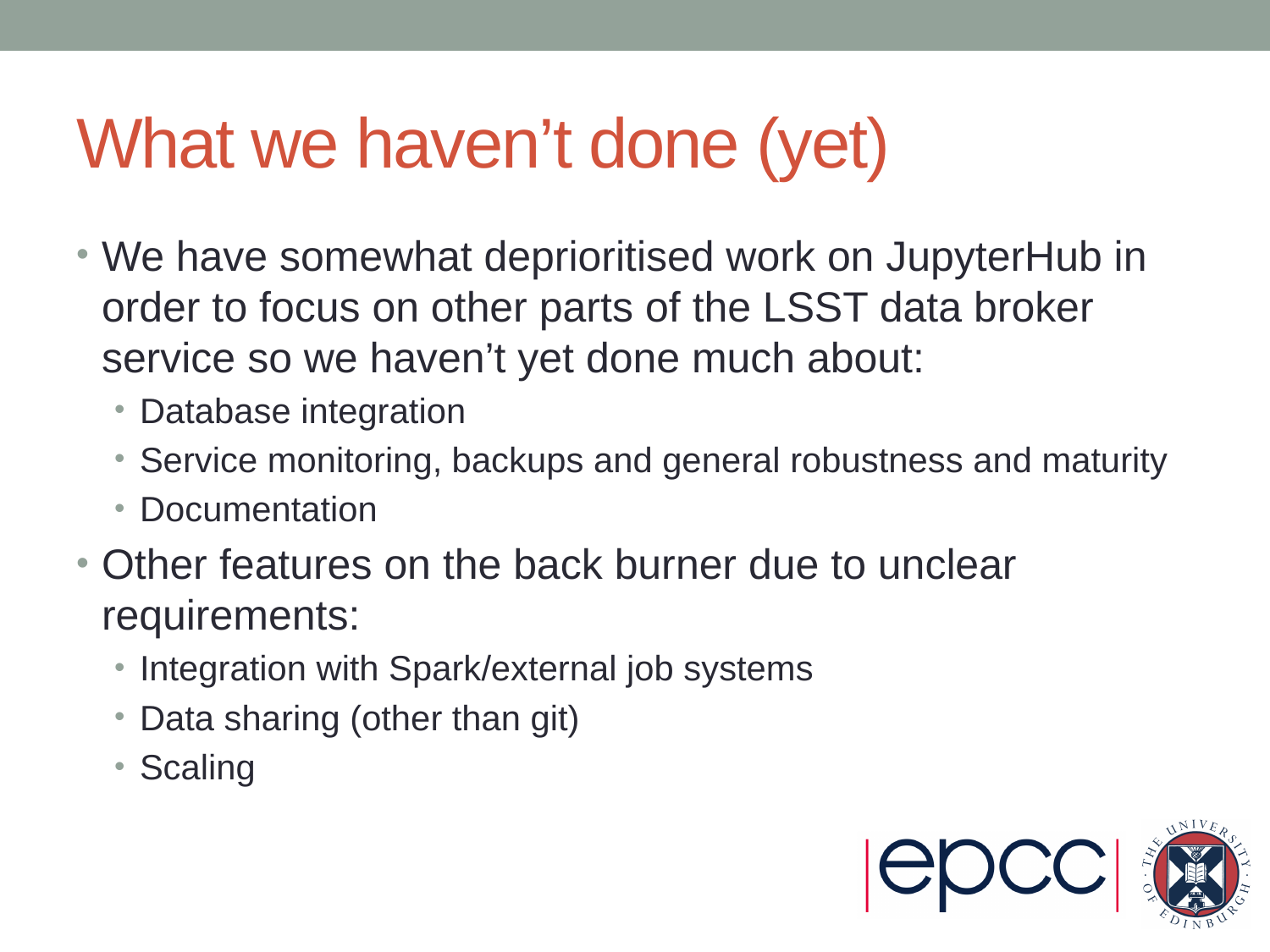

# What we haven’t done (yet)
We have somewhat deprioritised work on JupyterHub in order to focus on other parts of the LSST data broker service so we haven’t yet done much about:
Database integration
Service monitoring, backups and general robustness and maturity
Documentation
Other features on the back burner due to unclear requirements:
Integration with Spark/external job systems
Data sharing (other than git)
Scaling